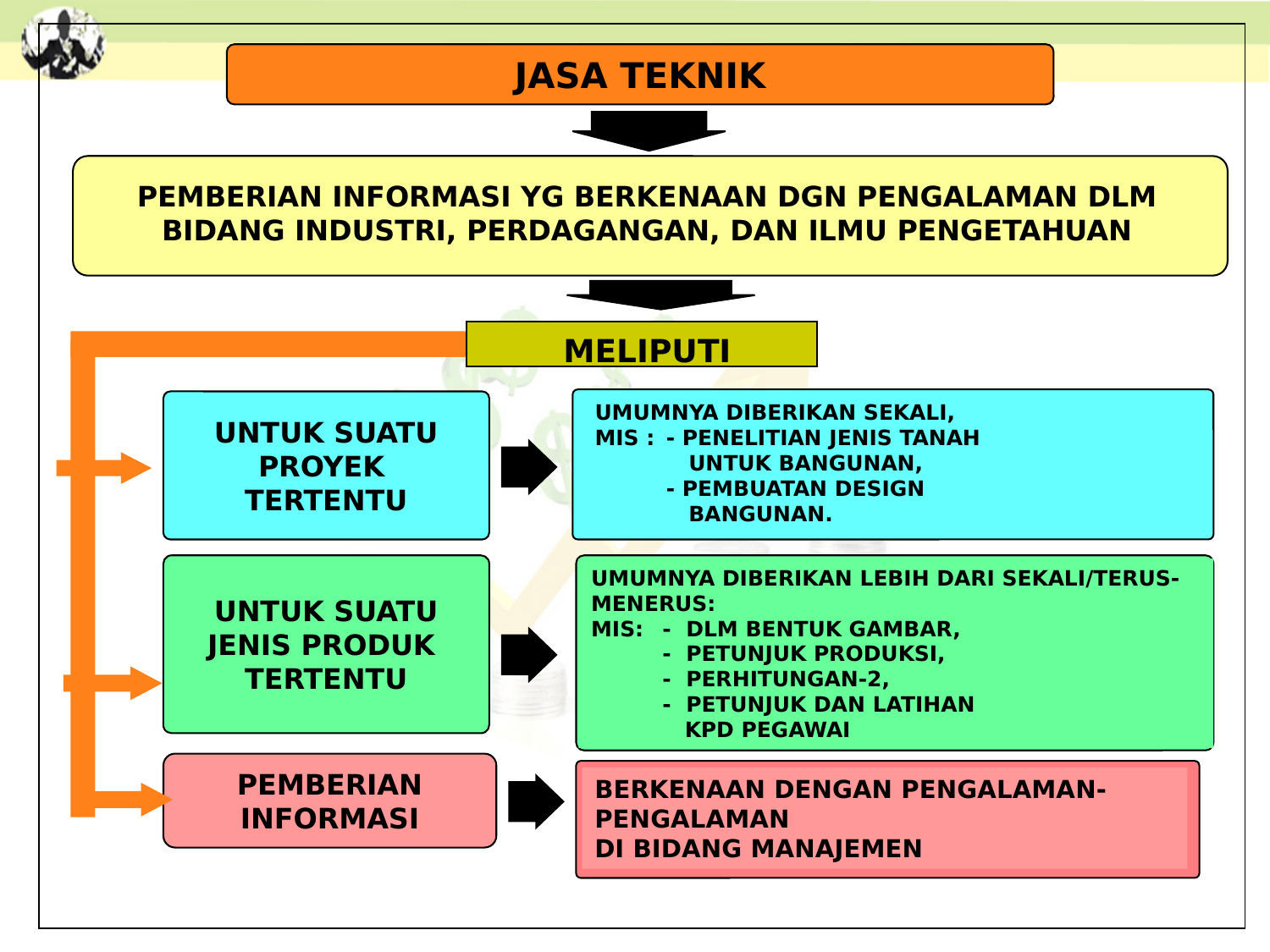

JASA TEKNIK

PEMBERIAN INFORMASI YG BERKENAAN DGN PENGALAMAN DLM BIDANG INDUSTRI, PERDAGANGAN, DAN ILMU PENGETAHUAN

MELIPUTI

UNTUK SUATU
PROYEK
TERTENTU
UMUMNYA DIBERIKAN SEKALI,
MIS :	- PENELITIAN JENIS TANAH
	   UNTUK BANGUNAN,
	- PEMBUATAN DESIGN
	   BANGUNAN.

UNTUK SUATU
JENIS PRODUK
TERTENTU

UMUMNYA DIBERIKAN LEBIH DARI SEKALI/TERUS-MENERUS:
MIS:	-  DLM BENTUK GAMBAR,
	-  PETUNJUK PRODUKSI,
 	-  PERHITUNGAN-2,
	-  PETUNJUK DAN LATIHAN
	   KPD PEGAWAI

PEMBERIAN
INFORMASI

BERKENAAN DENGAN PENGALAMAN-PENGALAMAN
DI BIDANG MANAJEMEN